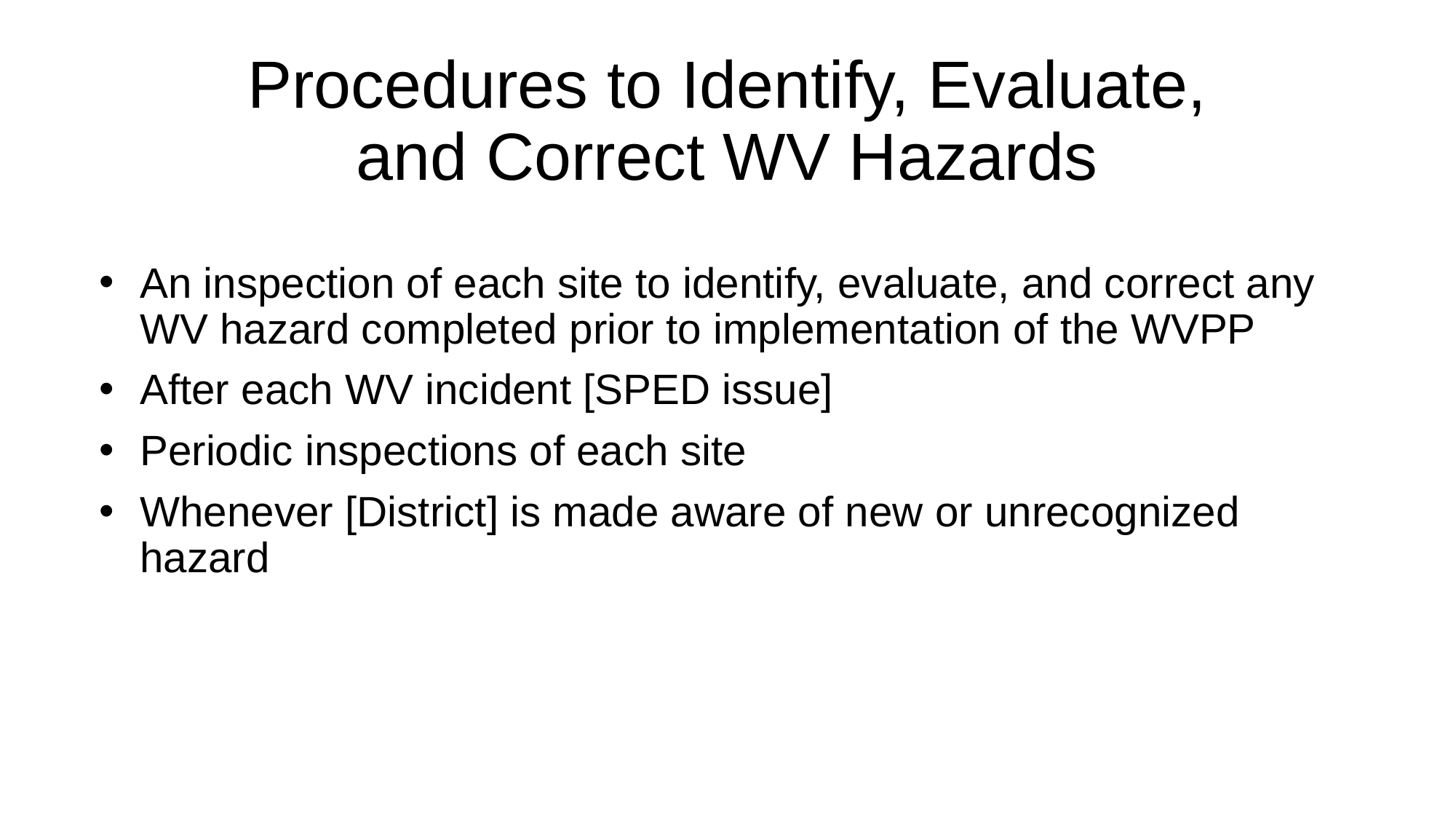

# Procedures to Identify, Evaluate, and Correct WV Hazards
An inspection of each site to identify, evaluate, and correct any WV hazard completed prior to implementation of the WVPP
After each WV incident [SPED issue]
Periodic inspections of each site
Whenever [District] is made aware of new or unrecognized hazard